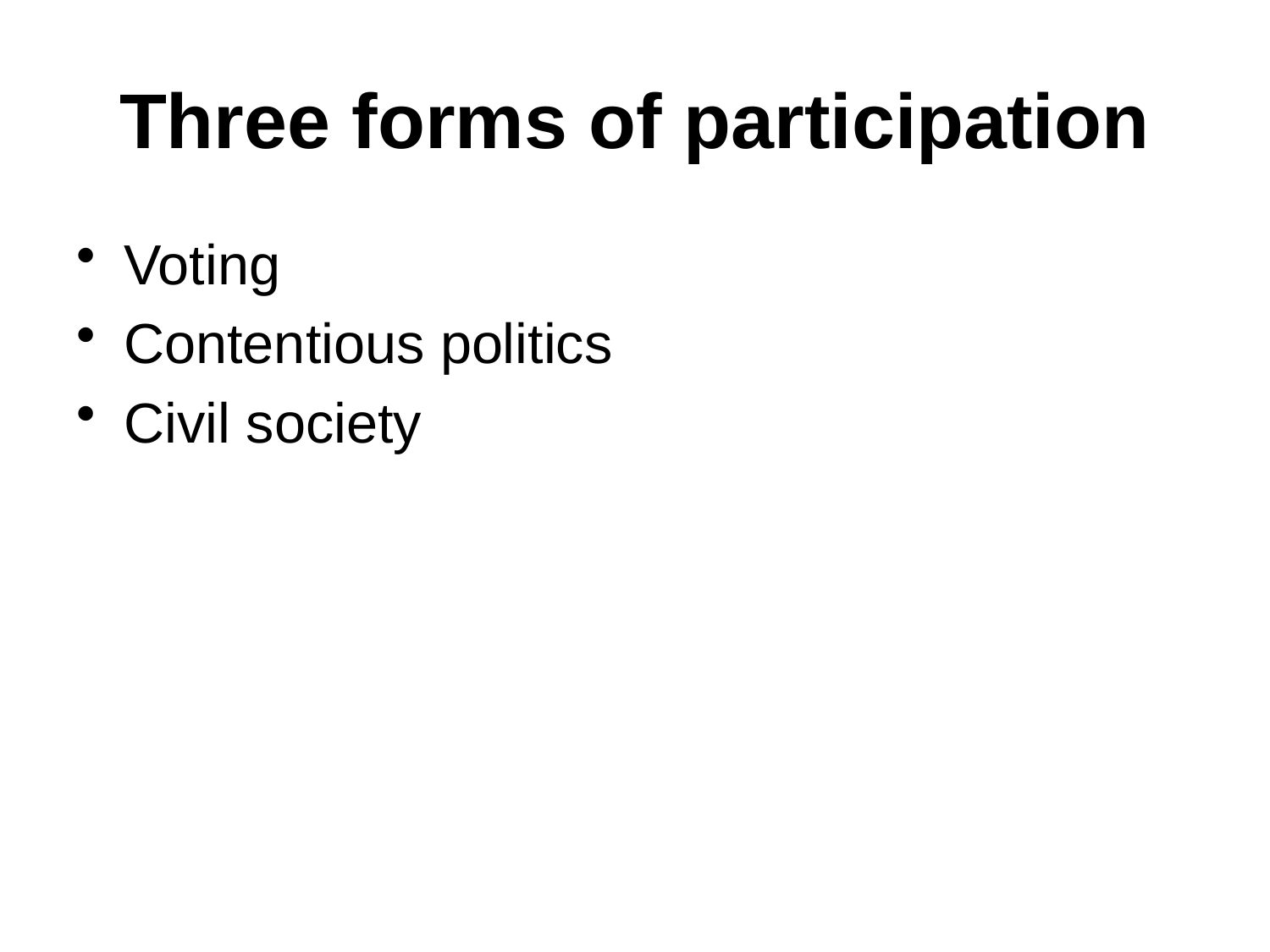

# Three forms of participation
Voting
Contentious politics
Civil society